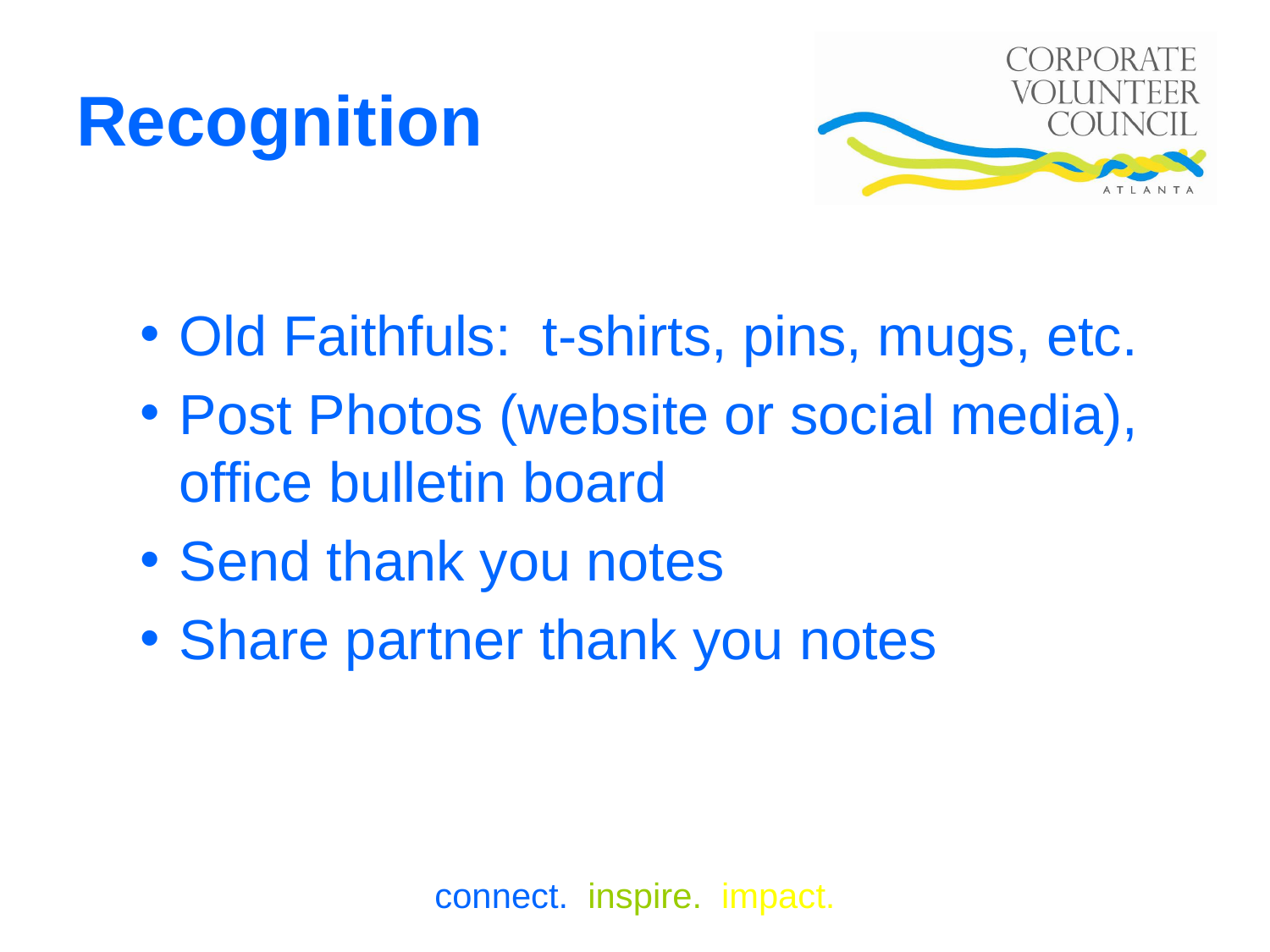

# Recognition

Old Faithfuls:  t-shirts, pins, mugs, etc.
Post Photos (website or social media), office bulletin board
Send thank you notes
Share partner thank you notes

connect.  inspire.  impact.